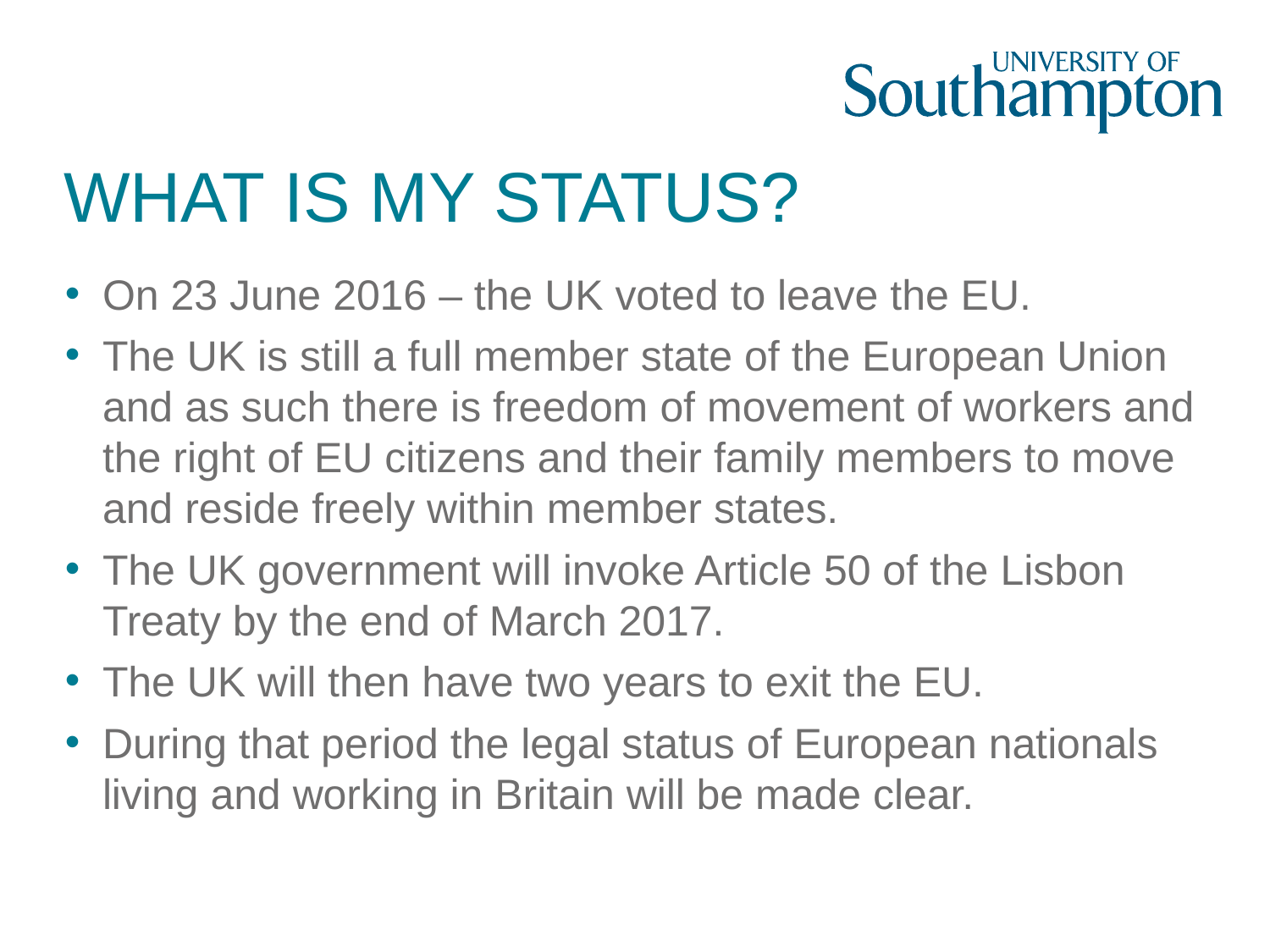

# WHAT IS MY STATUS?
On 23 June 2016 – the UK voted to leave the EU.
The UK is still a full member state of the European Union and as such there is freedom of movement of workers and the right of EU citizens and their family members to move and reside freely within member states.
The UK government will invoke Article 50 of the Lisbon Treaty by the end of March 2017.
The UK will then have two years to exit the EU.
During that period the legal status of European nationals living and working in Britain will be made clear.